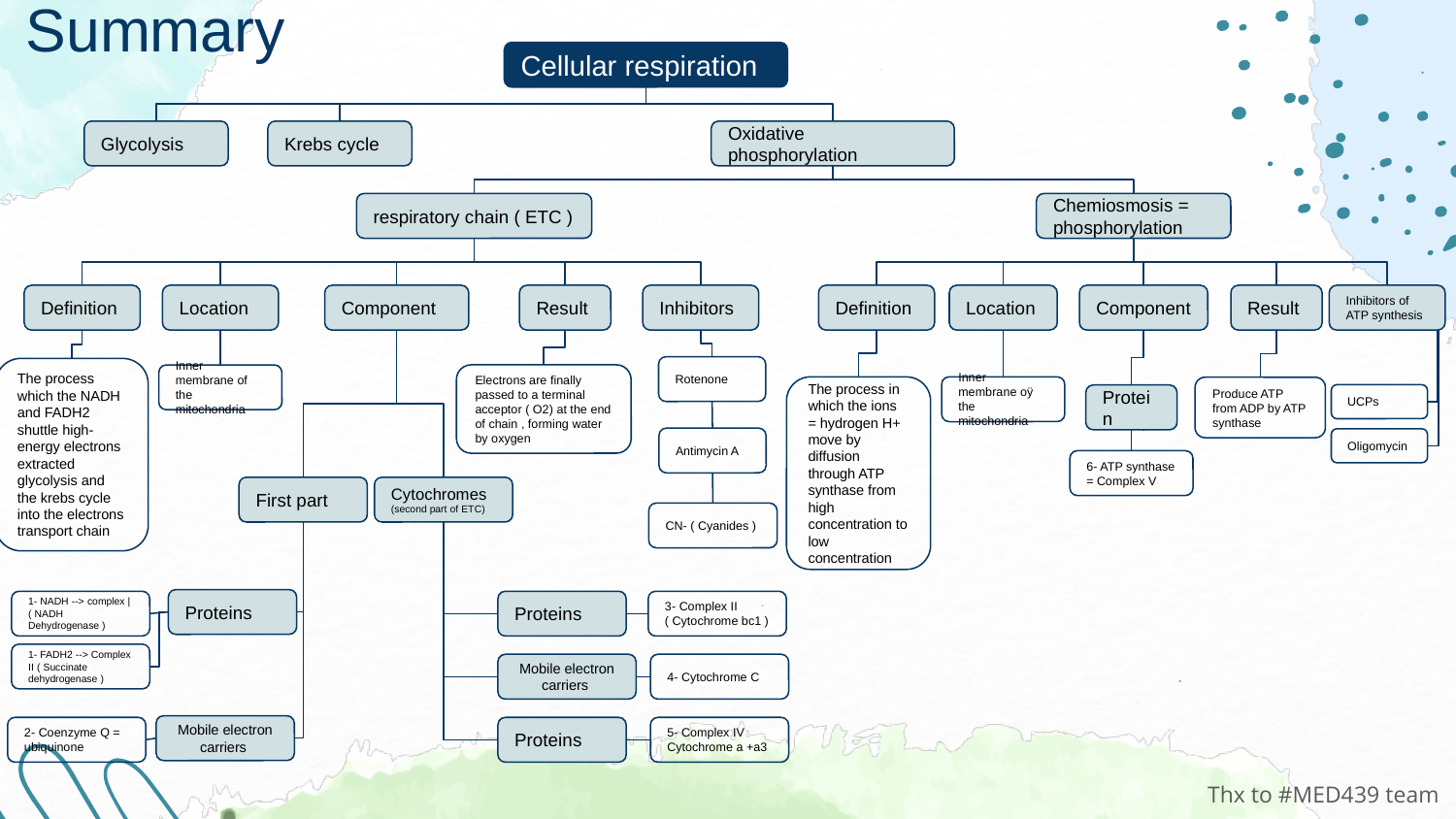

# Summary
Cellular respiration
Glycolysis
Krebs cycle
Oxidative phosphorylation
respiratory chain ( ETC )
Chemiosmosis = phosphorylation
Definition
Location
Component
Result
Inhibitors
Definition
Location
Component
Result
Inhibitors of ATP synthesis
Rotenone
The process which the NADH and FADH2 shuttle high-energy electrons extracted glycolysis and the krebs cycle into the electrons transport chain
Electrons are finally passed to a terminal acceptor ( O2) at the end of chain , forming water by oxygen
Inner membrane of the mitochondria
The process in which the ions = hydrogen H+ move by diffusion through ATP synthase from high concentration to low concentration
Inner membrane oÿ the mitochondria
Produce ATP from ADP by ATP synthase
UCPs
Protein
Antimycin A
Oligomycin
6- ATP synthase = Complex V
First part
Cytochromes (second part of ETC)
CN- ( Cyanides )
Proteins
1- NADH --> complex | ( NADH Dehydrogenase )
Proteins
3- Complex II ( Cytochrome bc1 )
1- FADH2 --> Complex II ( Succinate dehydrogenase )
4- Cytochrome C
Mobile electron carriers
Mobile electron carriers
5- Complex IV Cytochrome a +a3
2- Coenzyme Q = ubiquinone
Proteins
Thx to #MED439 team